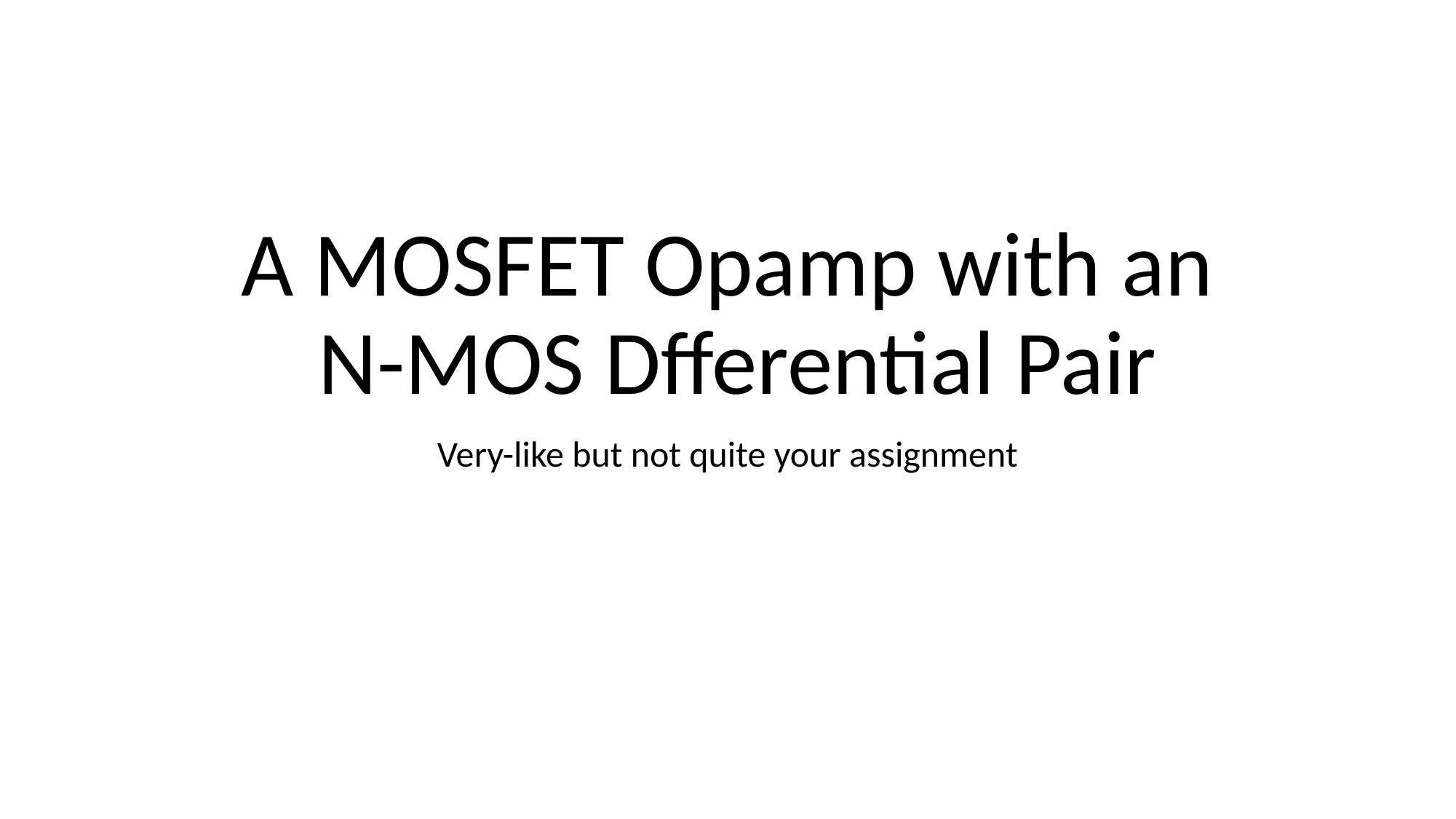

# A MOSFET Opamp with an N-MOS Dfferential Pair
Very-like but not quite your assignment